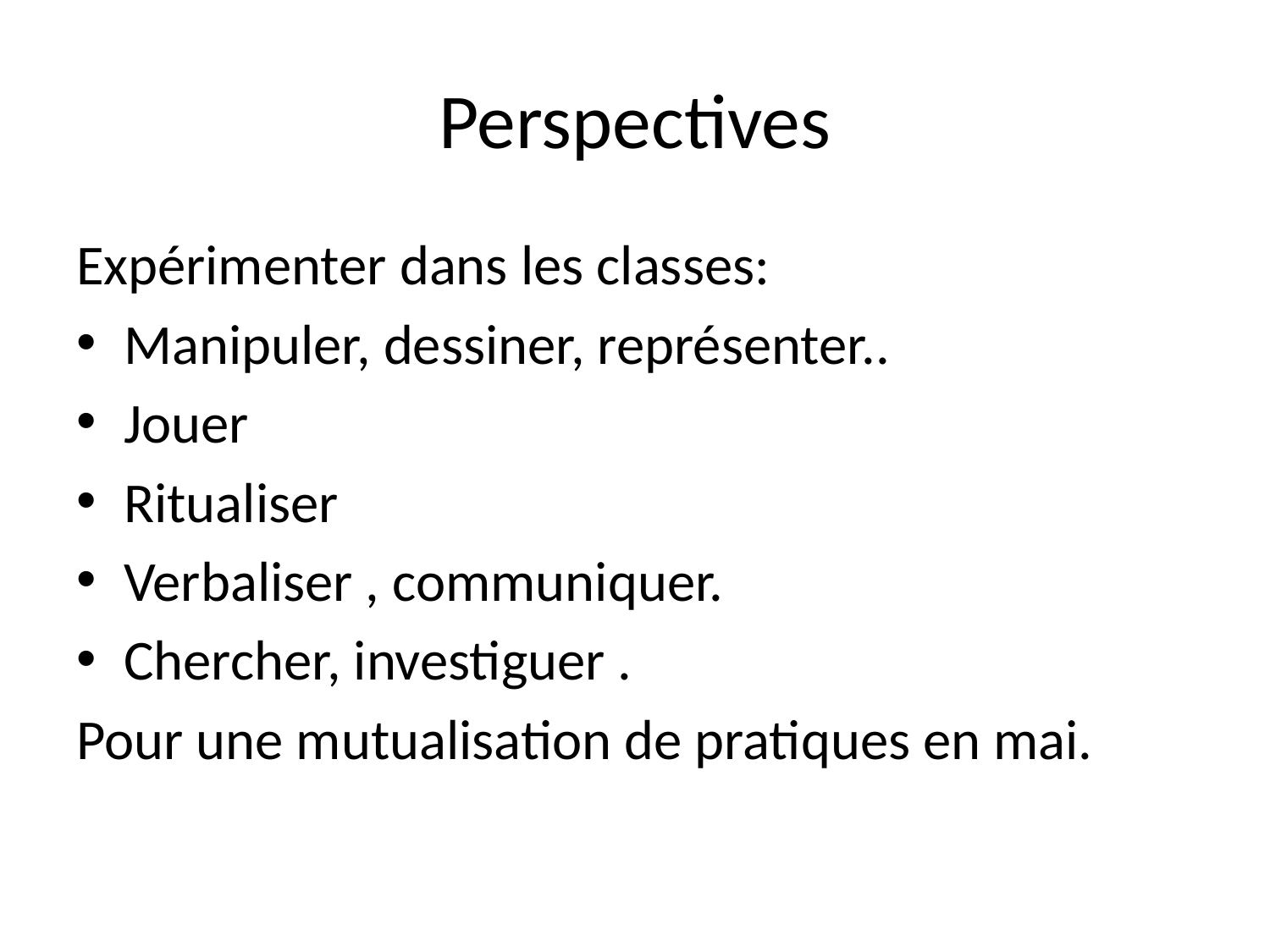

# Perspectives
Expérimenter dans les classes:
Manipuler, dessiner, représenter..
Jouer
Ritualiser
Verbaliser , communiquer.
Chercher, investiguer .
Pour une mutualisation de pratiques en mai.